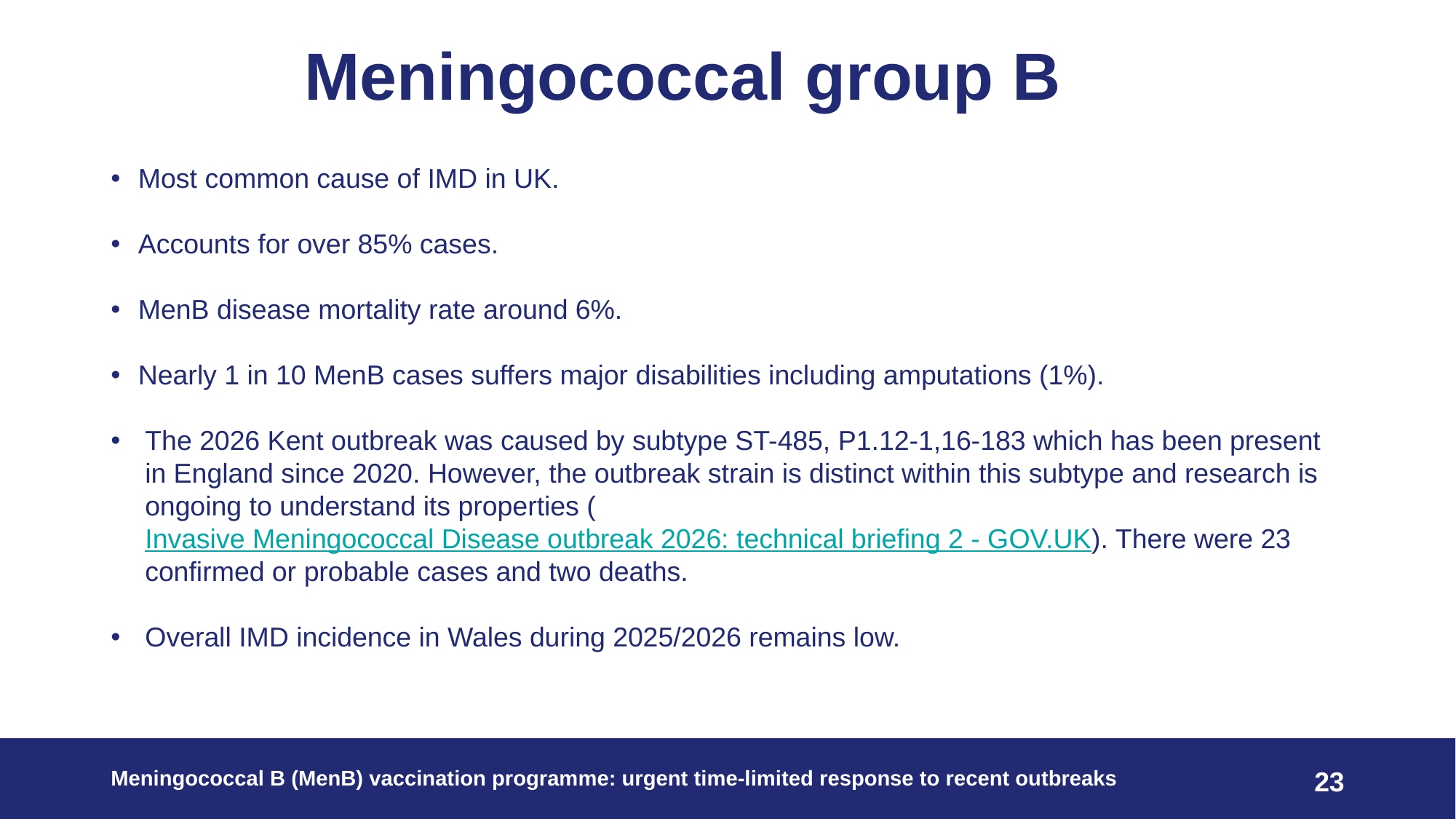

# Meningococcal group B
Most common cause of IMD in UK.

Accounts for over 85% cases.

MenB disease mortality rate around 6%.

Nearly 1 in 10 MenB cases suffers major disabilities including amputations (1%).

The 2026 Kent outbreak was caused by subtype ST-485, P1.12-1,16-183 which has been present in England since 2020. However, the outbreak strain is distinct within this subtype and research is ongoing to understand its properties (Invasive Meningococcal Disease outbreak 2026: technical briefing 2 - GOV.UK). There were 23 confirmed or probable cases and two deaths.

Overall IMD incidence in Wales during 2025/2026 remains low.

Meningococcal B (MenB) vaccination programme: urgent time-limited response to recent outbreaks ​  ​
23